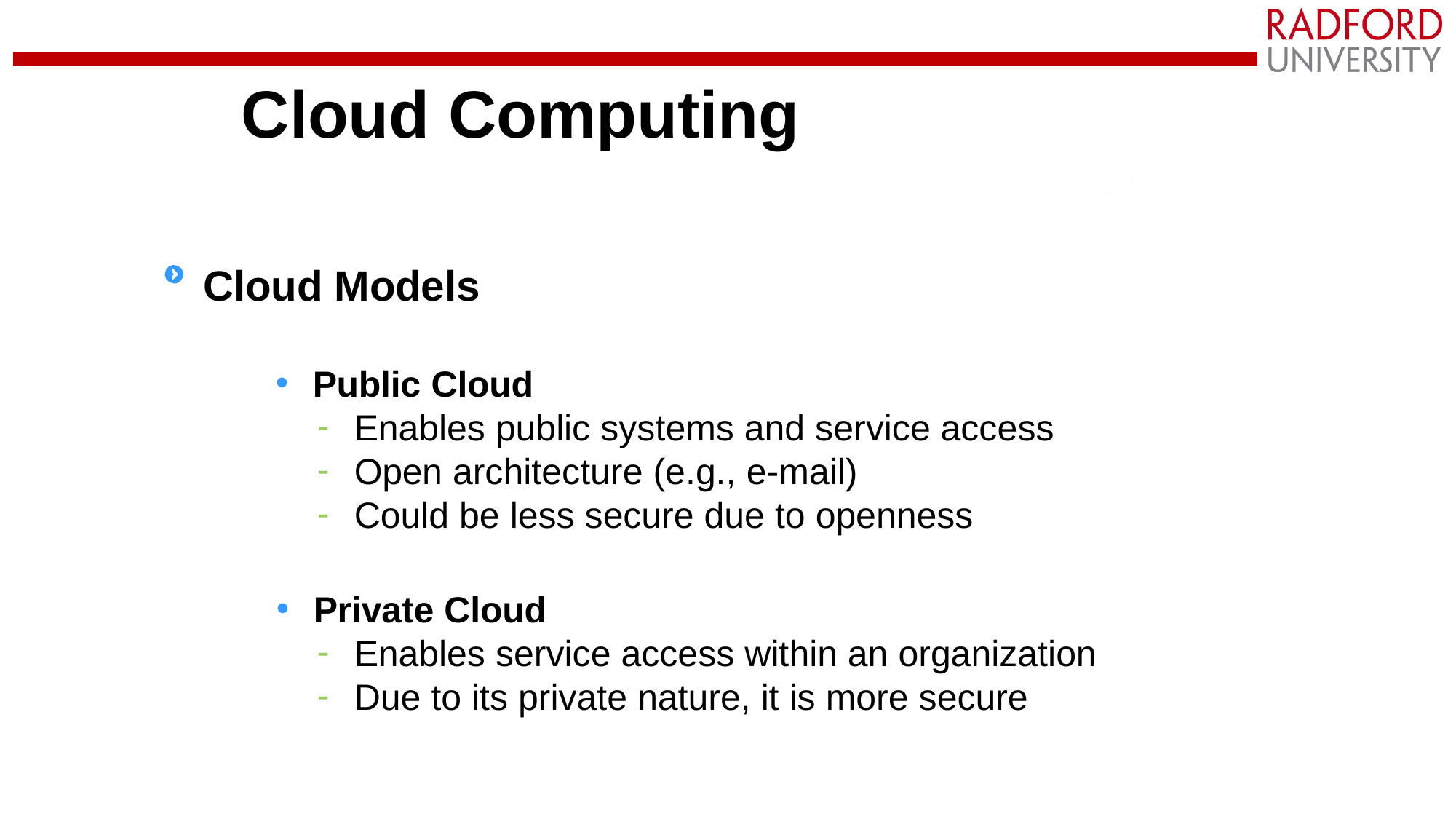

# Cloud Computing

Cloud Models

Public Cloud
Enables public systems and service access
Open architecture (e.g., e-mail)
Could be less secure due to openness

Private Cloud
Enables service access within an organization
Due to its private nature, it is more secure